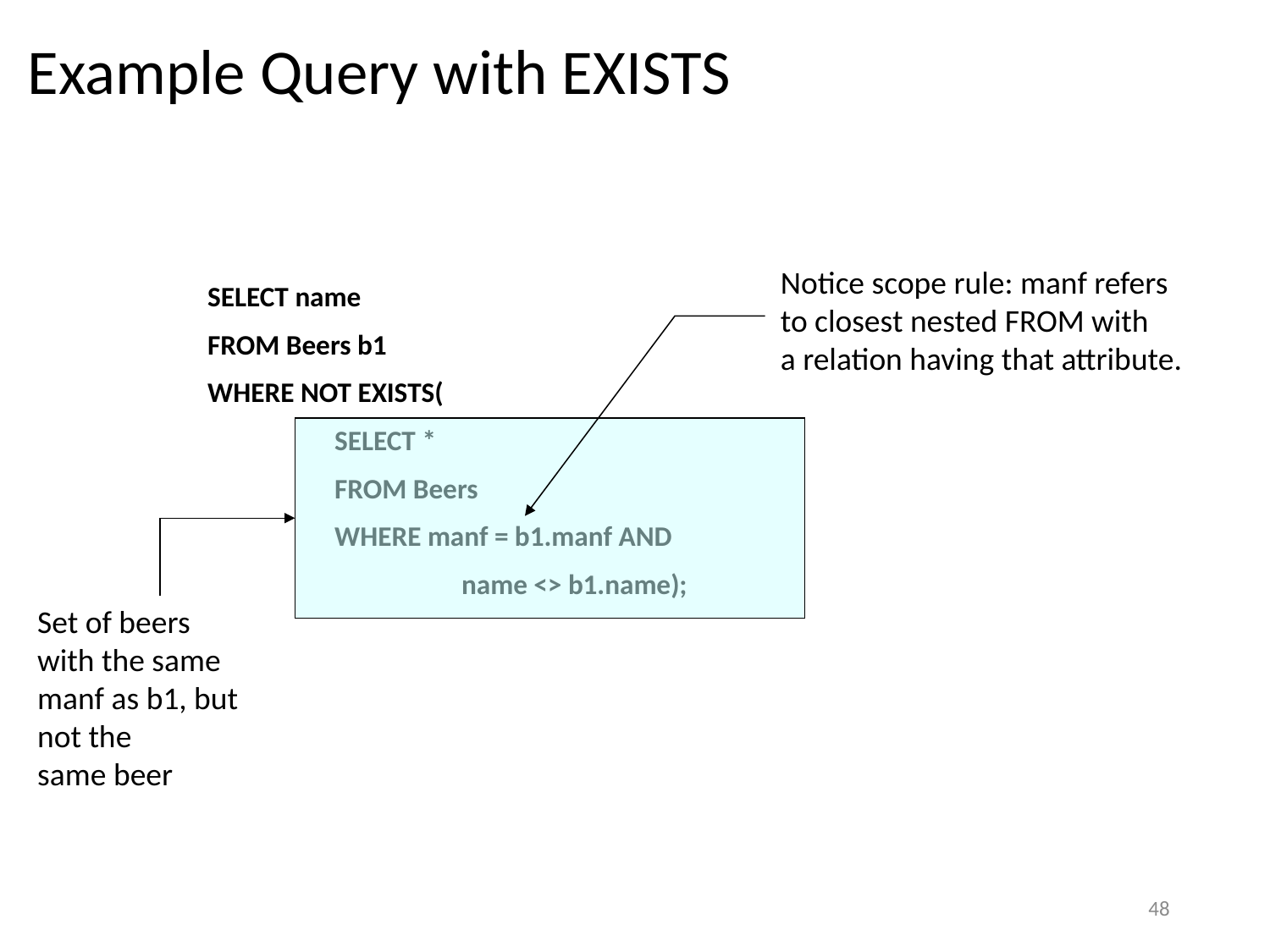

# Example Query with EXISTS
Notice scope rule: manf refers
to closest nested FROM with
a relation having that attribute.
SELECT name
FROM Beers b1
WHERE NOT EXISTS(
	SELECT *
	FROM Beers
	WHERE manf = b1.manf AND
		name <> b1.name);

Set of beers
with the same
manf as b1, but not the
same beer
48